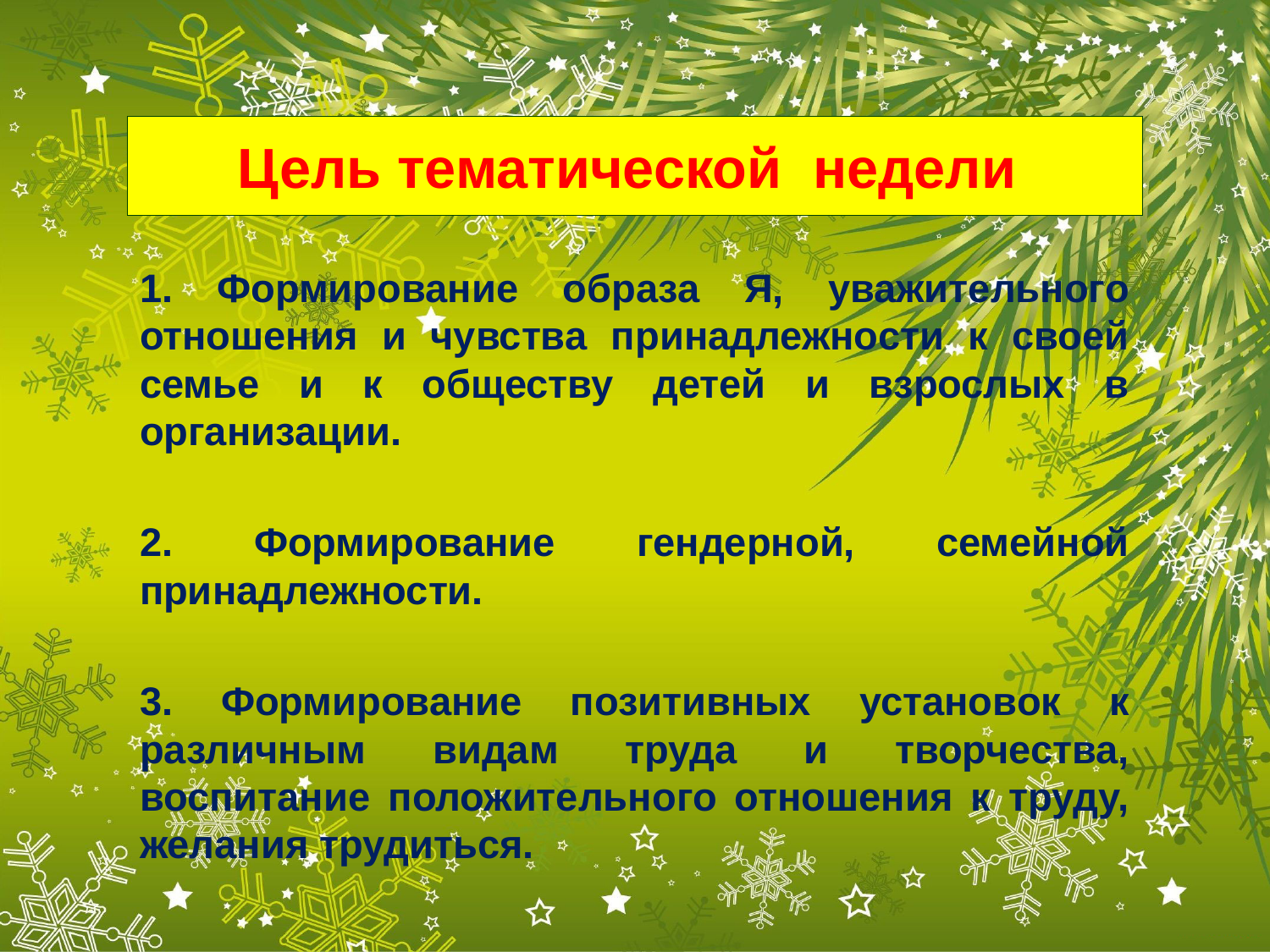

# Цель тематической  недели
1. Формирование образа Я, уважительного отношения и чувства принадлежности к своей семье и к обществу детей и взрослых в организации.

2. Формирование гендерной, семейной принадлежности.

3. Формирование позитивных установок к различным видам труда и творчества, воспитание положительного отношения к труду, желания трудиться.